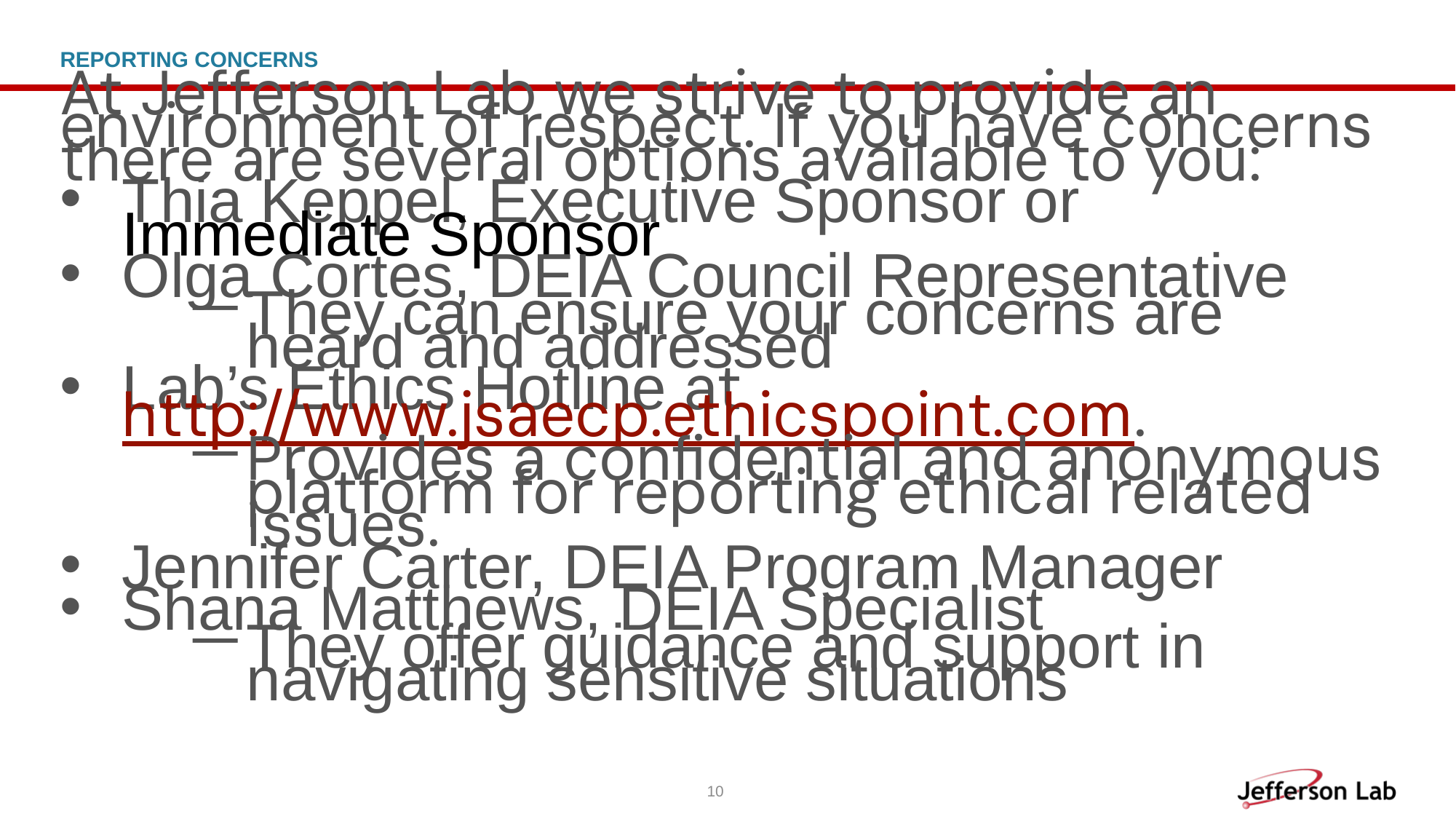

# REPORTING CONCERNS
At Jefferson Lab we strive to provide an environment of respect. If you have concerns there are several options available to you:
Thia Keppel, Executive Sponsor​ or Immediate Sponsor
Olga Cortes, DEIA Council Representative
They can ensure your concerns are heard and addressed
Lab’s Ethics Hotline at http://www.jsaecp.ethicspoint.com.
Provides a confidential and anonymous platform for reporting ethical related issues.
Jennifer Carter, DEIA Program Manager
Shana Matthews, DEIA Specialist
They offer guidance and support in navigating sensitive situations

10